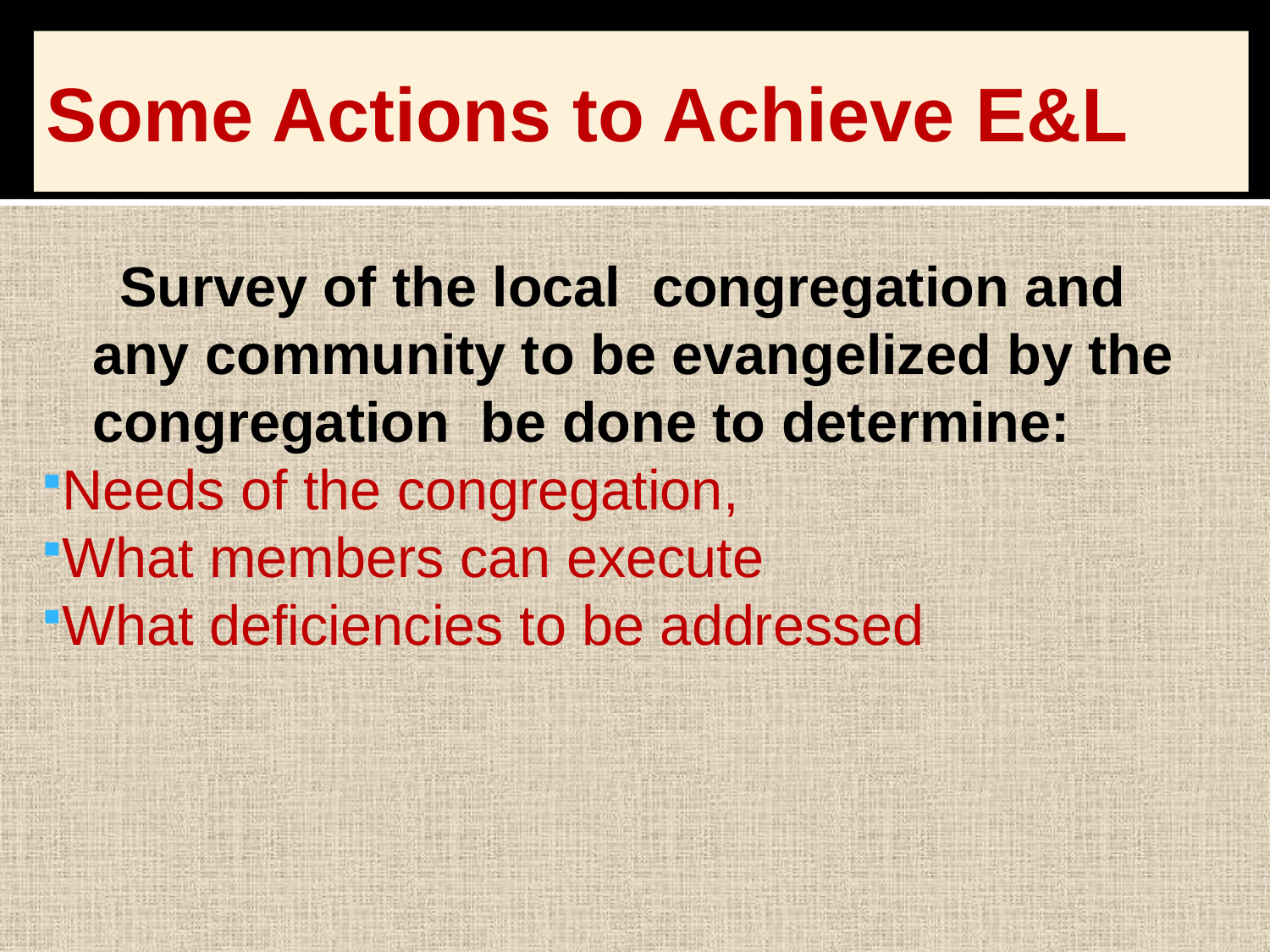

# Some Actions to Achieve E&L
     Survey of the local  congregation and any community to be evangelized by the congregation  be done to determine:
Needs of the congregation,
What members can execute
What deficiencies to be addressed